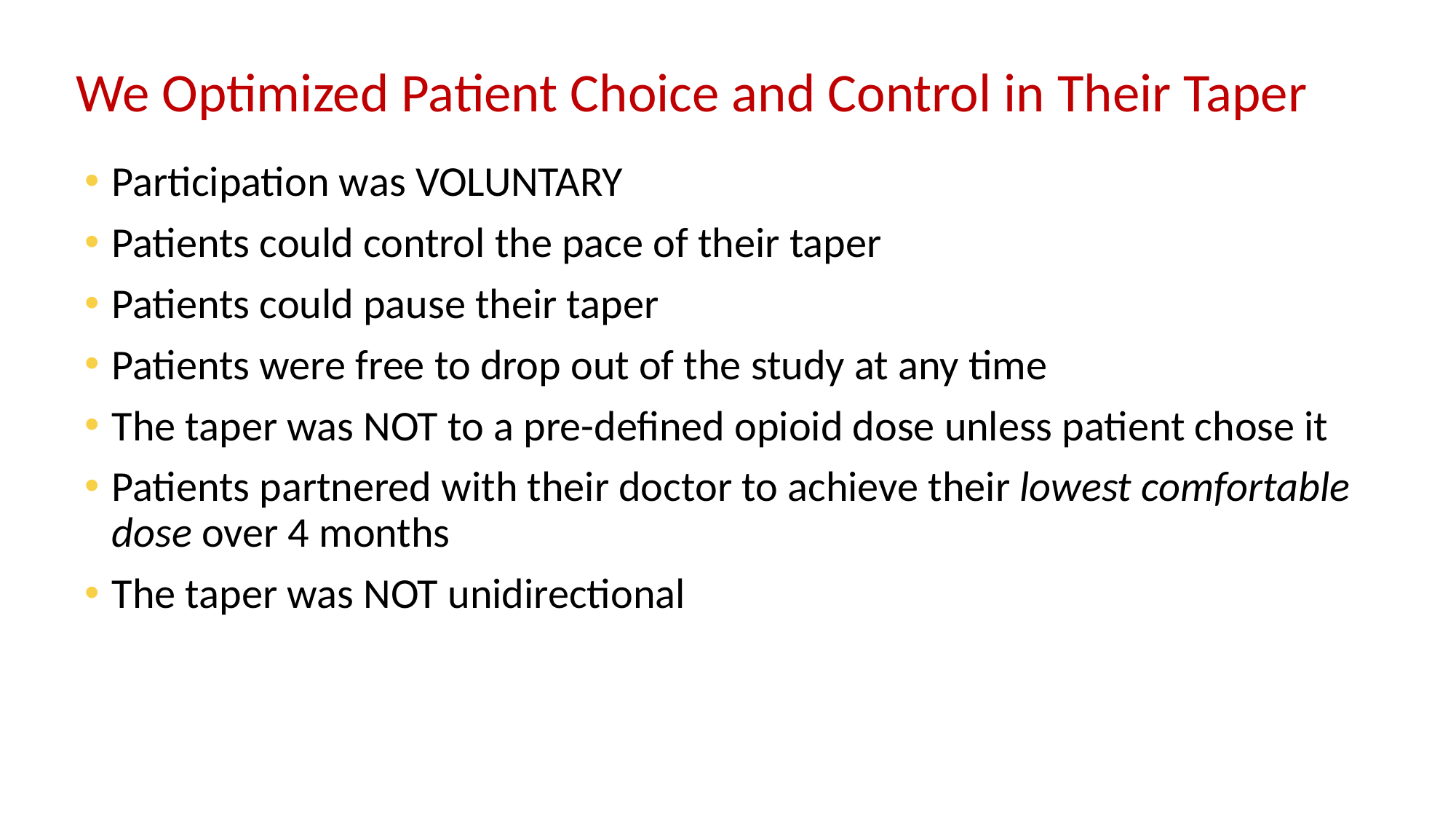

# We Optimized Patient Choice and Control in Their Taper
Participation was VOLUNTARY
Patients could control the pace of their taper
Patients could pause their taper
Patients were free to drop out of the study at any time
The taper was NOT to a pre-defined opioid dose unless patient chose it
Patients partnered with their doctor to achieve their lowest comfortable dose over 4 months
The taper was NOT unidirectional